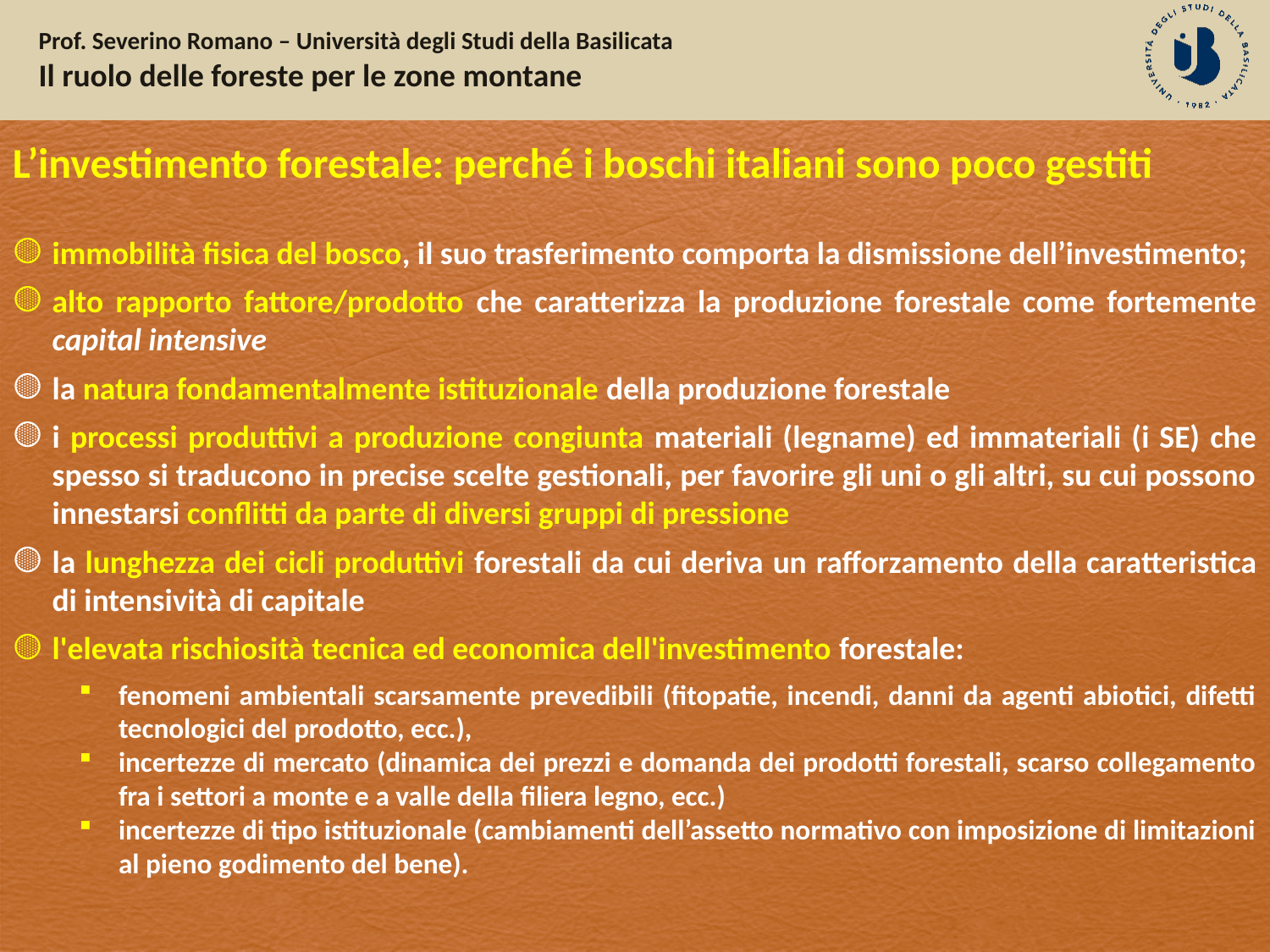

L’investimento forestale: perché i boschi italiani sono poco gestiti
immobilità fisica del bosco, il suo trasferimento comporta la dismissione dell’investimento;
alto rapporto fattore/prodotto che caratterizza la produzione forestale come fortemente capital intensive
la natura fondamentalmente istituzionale della produzione forestale
i processi produttivi a produzione congiunta materiali (legname) ed immateriali (i SE) che spesso si traducono in precise scelte gestionali, per favorire gli uni o gli altri, su cui possono innestarsi conflitti da parte di diversi gruppi di pressione
la lunghezza dei cicli produttivi forestali da cui deriva un rafforzamento della caratteristica di intensività di capitale
l'elevata rischiosità tecnica ed economica dell'investimento forestale:
fenomeni ambientali scarsamente prevedibili (fitopatie, incendi, danni da agenti abiotici, difetti tecnologici del prodotto, ecc.),
incertezze di mercato (dinamica dei prezzi e domanda dei prodotti forestali, scarso collegamento fra i settori a monte e a valle della filiera legno, ecc.)
incertezze di tipo istituzionale (cambiamenti dell’assetto normativo con imposizione di limitazioni al pieno godimento del bene).